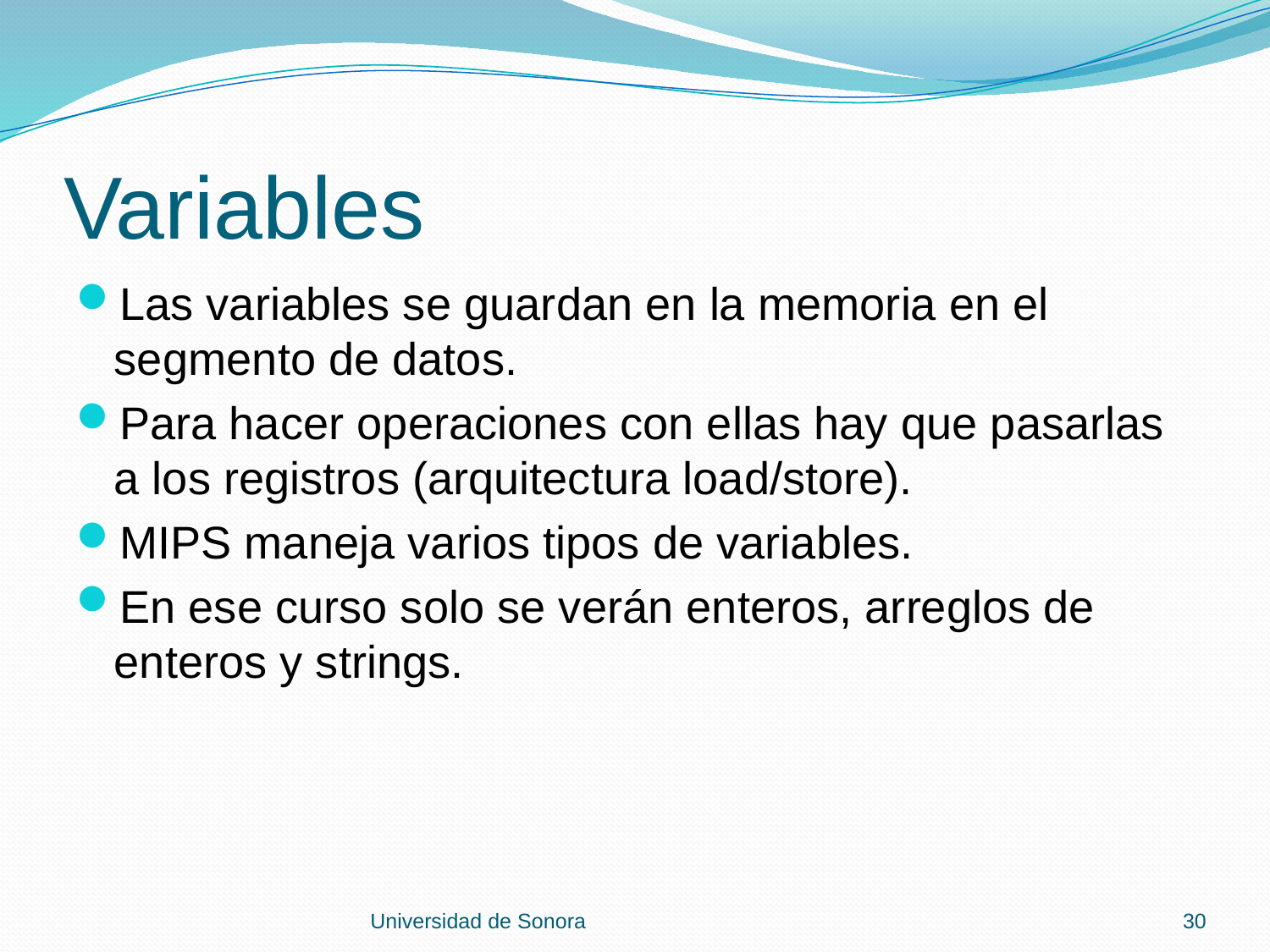

# Variables
Las variables se guardan en la memoria en el segmento de datos.
Para hacer operaciones con ellas hay que pasarlas a los registros (arquitectura load/store).
MIPS maneja varios tipos de variables.
En ese curso solo se verán enteros, arreglos de enteros y strings.
Universidad de Sonora
30